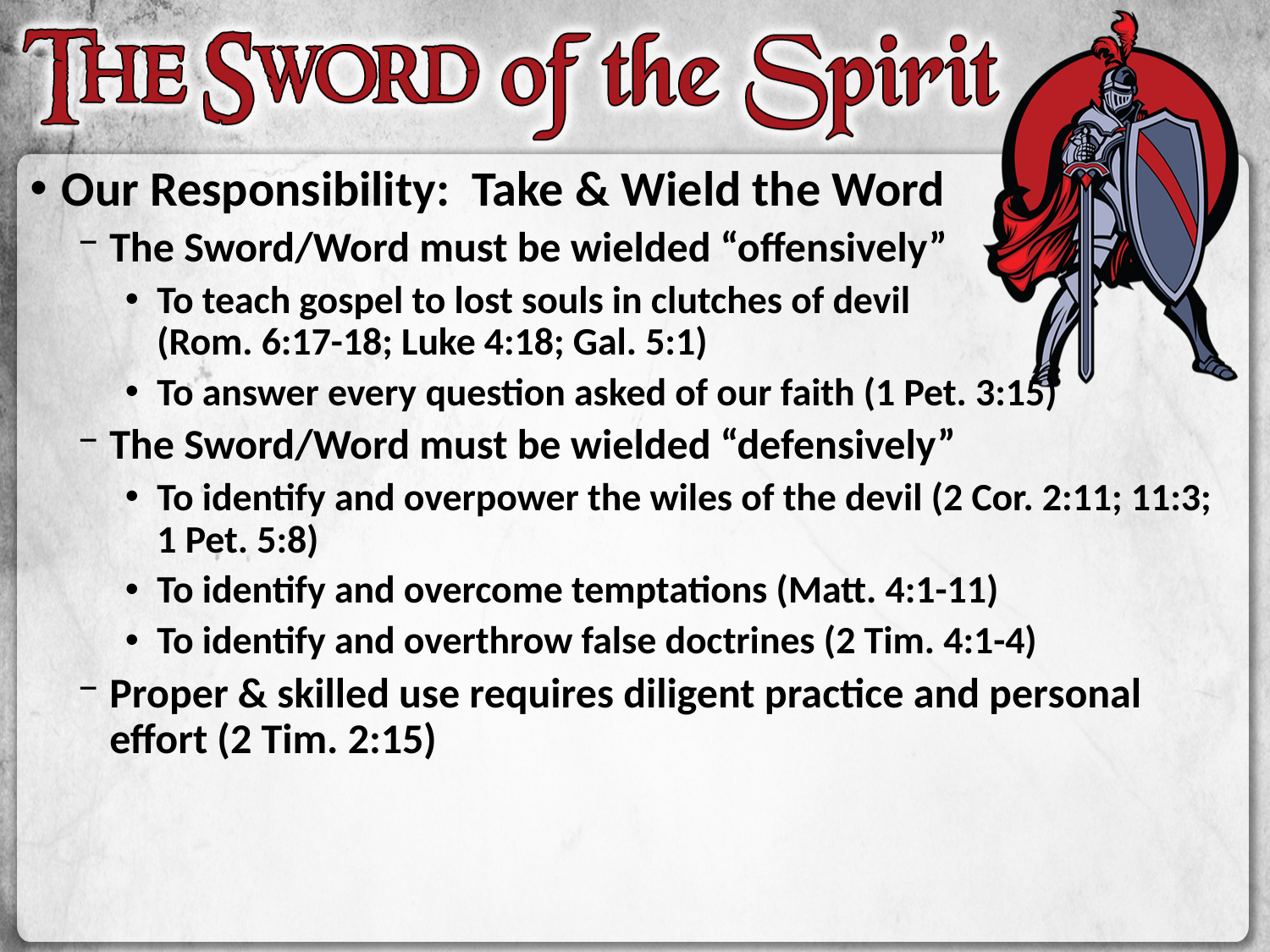

Our Responsibility:  Take & Wield the Word
The Sword/Word must be wielded “offensively”
To teach gospel to lost souls in clutches of devil
(Rom. 6:17-18; Luke 4:18; Gal. 5:1)
To answer every question asked of our faith (1 Pet. 3:15)
The Sword/Word must be wielded “defensively”
To identify and overpower the wiles of the devil (2 Cor. 2:11; 11:3; 1 Pet. 5:8)
To identify and overcome temptations (Matt. 4:1-11)
To identify and overthrow false doctrines (2 Tim. 4:1-4)
Proper & skilled use requires diligent practice and personal effort (2 Tim. 2:15)